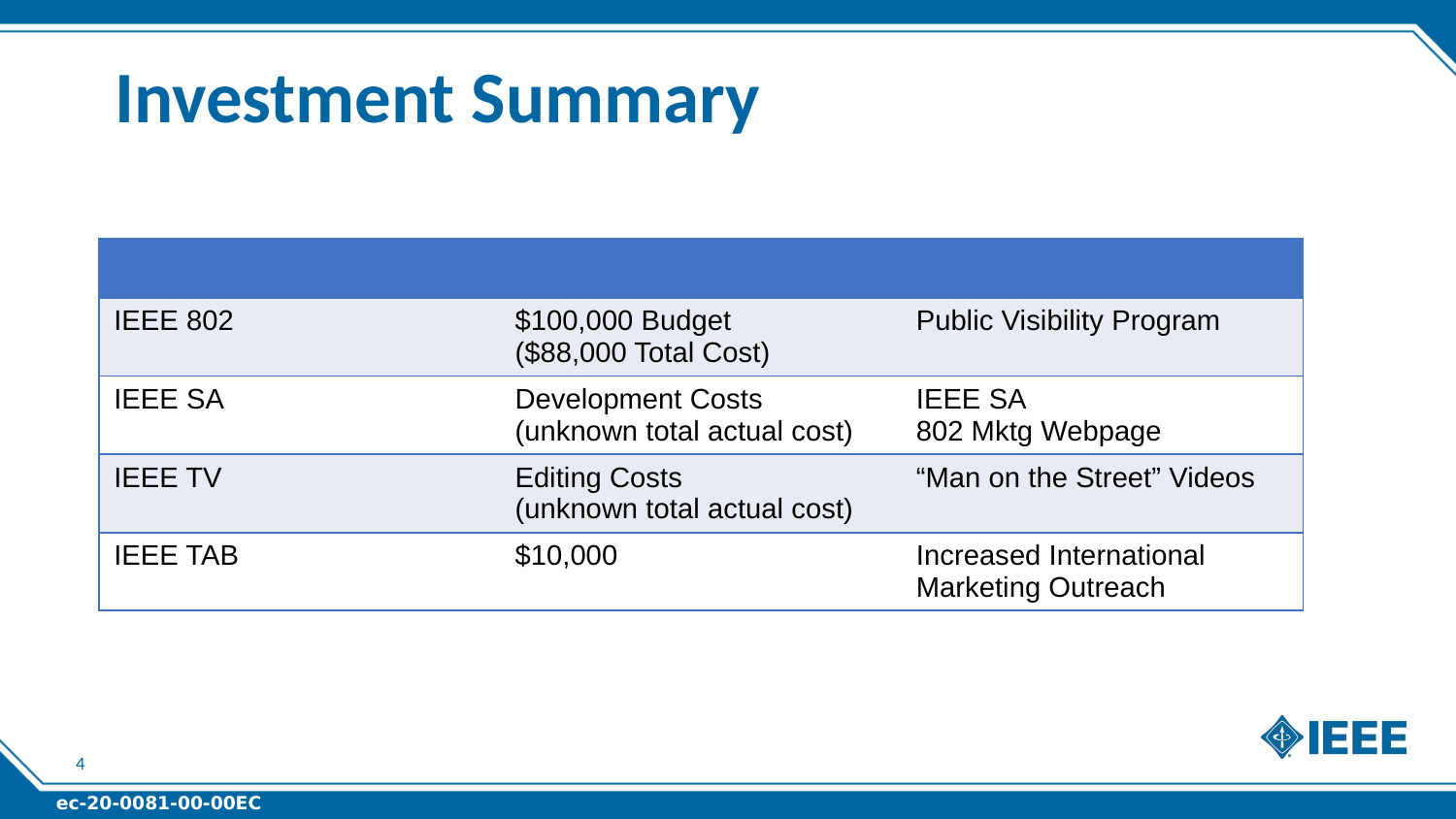

# Investment Summary

|  |  |  |
| --- | --- | --- |
| IEEE 802 | $100,000 Budget ($88,000 Total Cost) | Public Visibility Program |
| IEEE SA | Development Costs (unknown total actual cost) | IEEE SA 802 Mktg Webpage |
| IEEE TV | Editing Costs (unknown total actual cost) | “Man on the Street” Videos |
| IEEE TAB | $10,000 | Increased International Marketing Outreach |
4